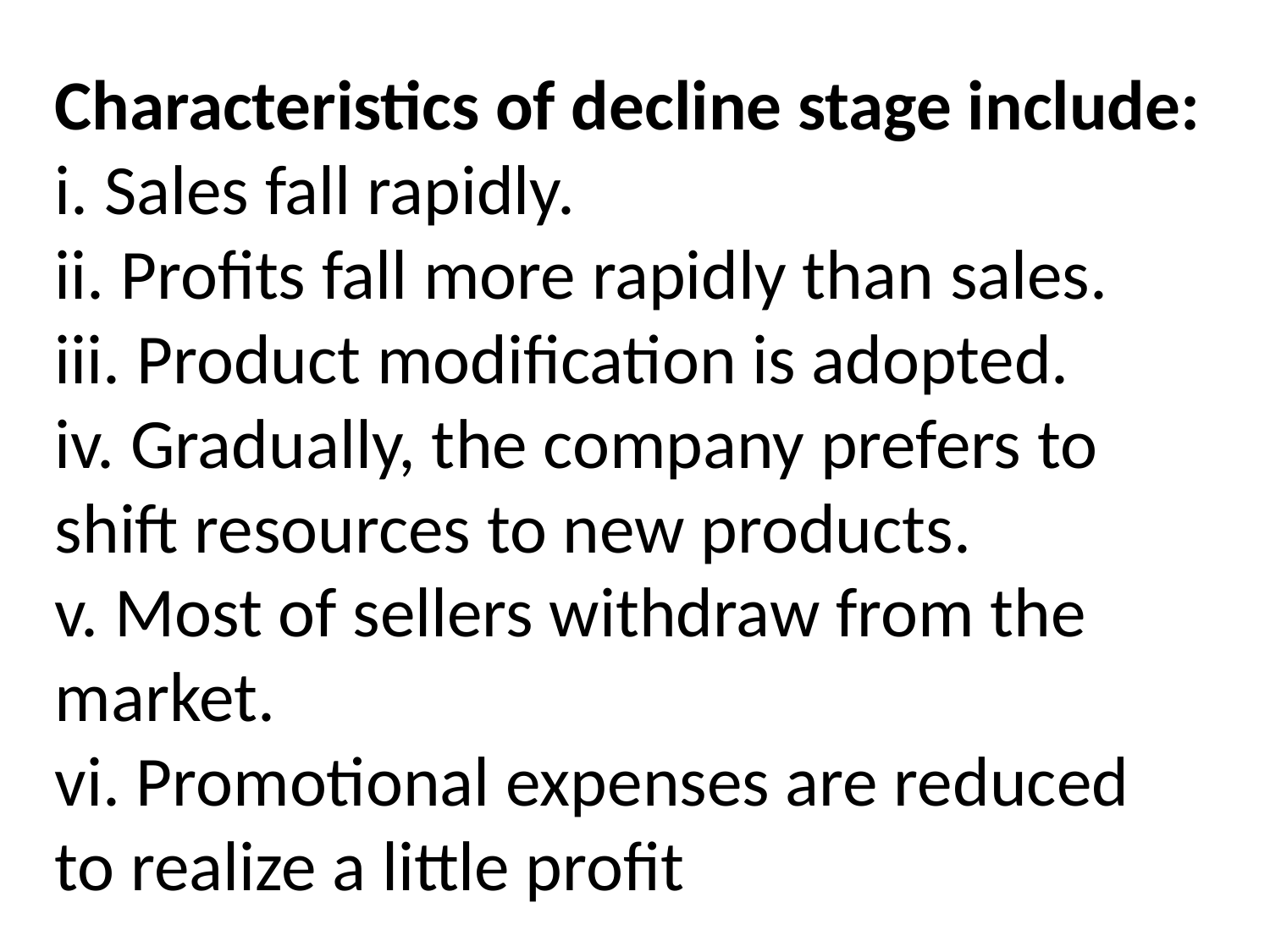

Characteristics of decline stage include:
i. Sales fall rapidly.
ii. Profits fall more rapidly than sales.
iii. Product modification is adopted.
iv. Gradually, the company prefers to shift resources to new products.
v. Most of sellers withdraw from the market.
vi. Promotional expenses are reduced to realize a little profit